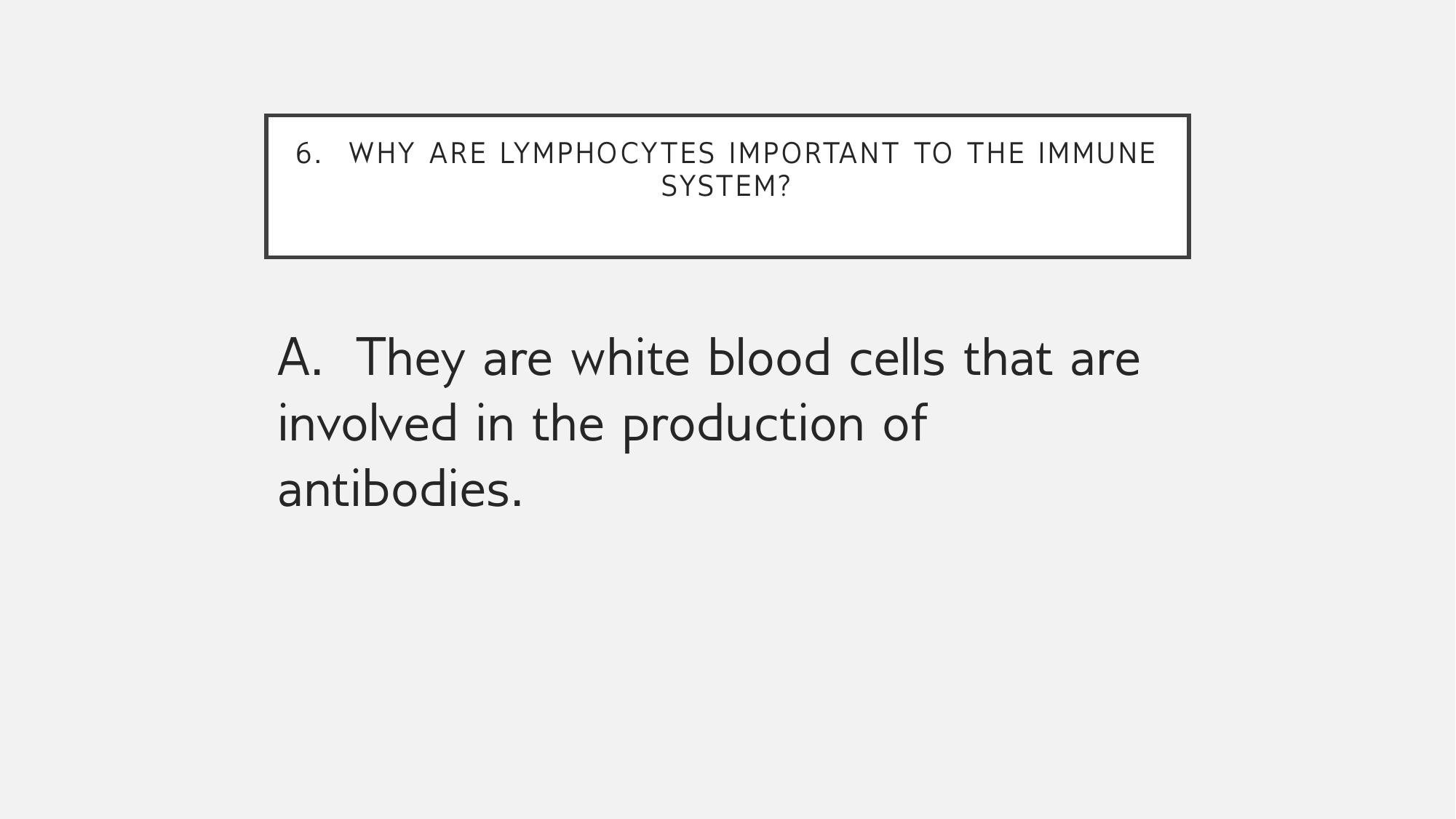

# 6.  Why are lymphocytes important to the immune system?
A.  They are white blood cells that are involved in the production of antibodies.